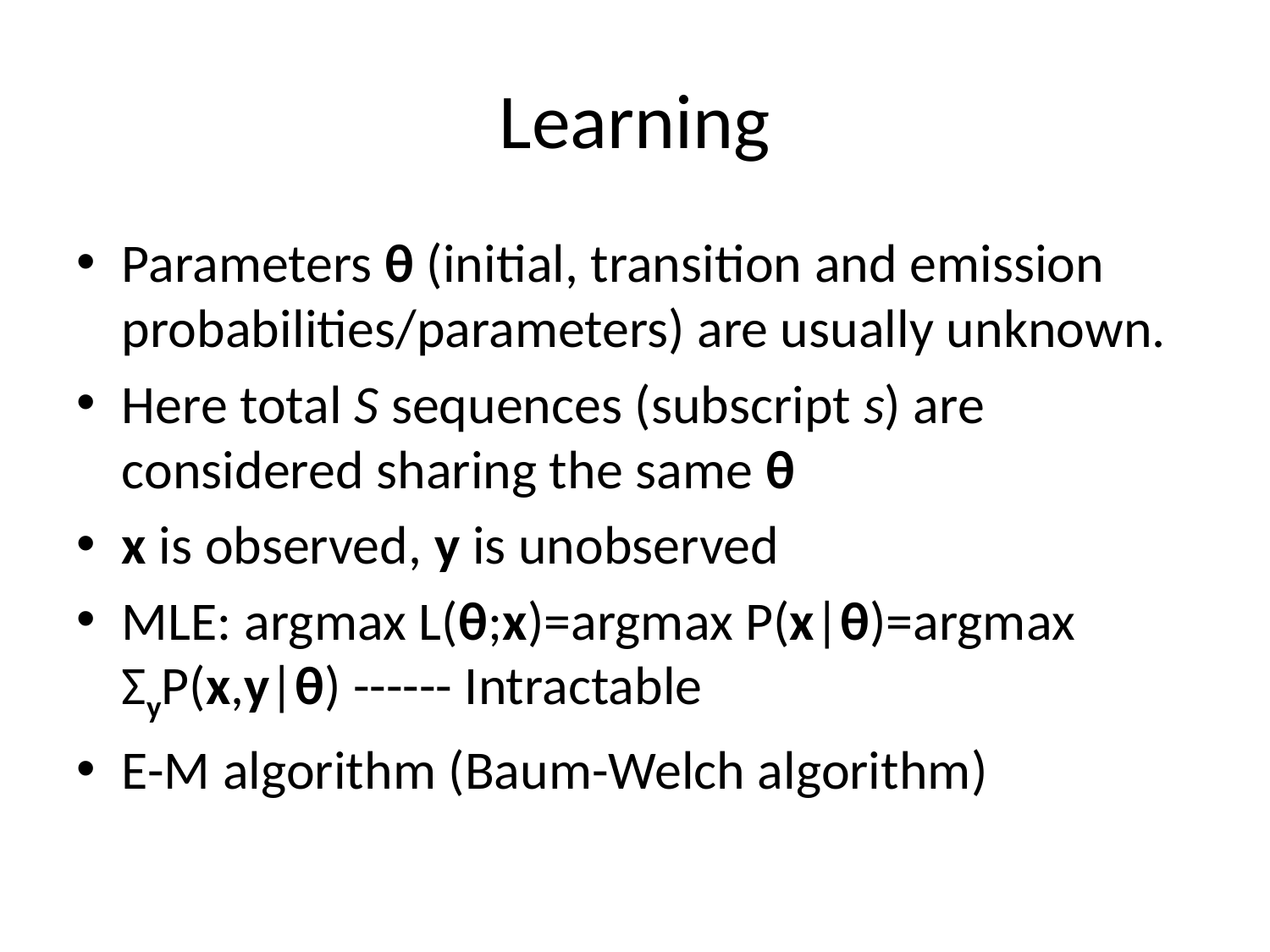

# Learning
Parameters θ (initial, transition and emission probabilities/parameters) are usually unknown.
Here total S sequences (subscript s) are considered sharing the same θ
x is observed, y is unobserved
MLE: argmax L(θ;x)=argmax P(x|θ)=argmax ΣyP(x,y|θ) ------ Intractable
E-M algorithm (Baum-Welch algorithm)